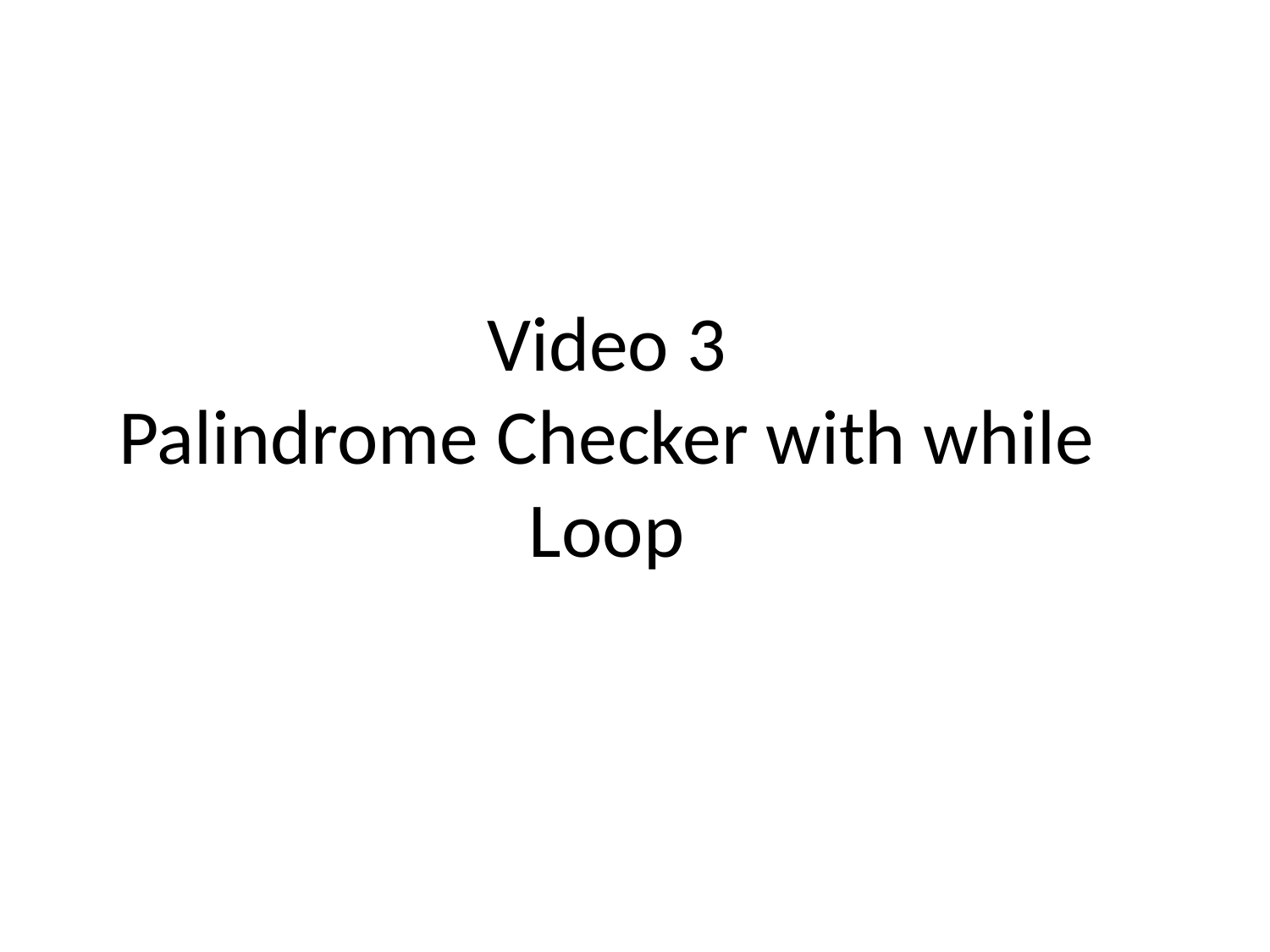

# Video 3 Palindrome Checker with while Loop